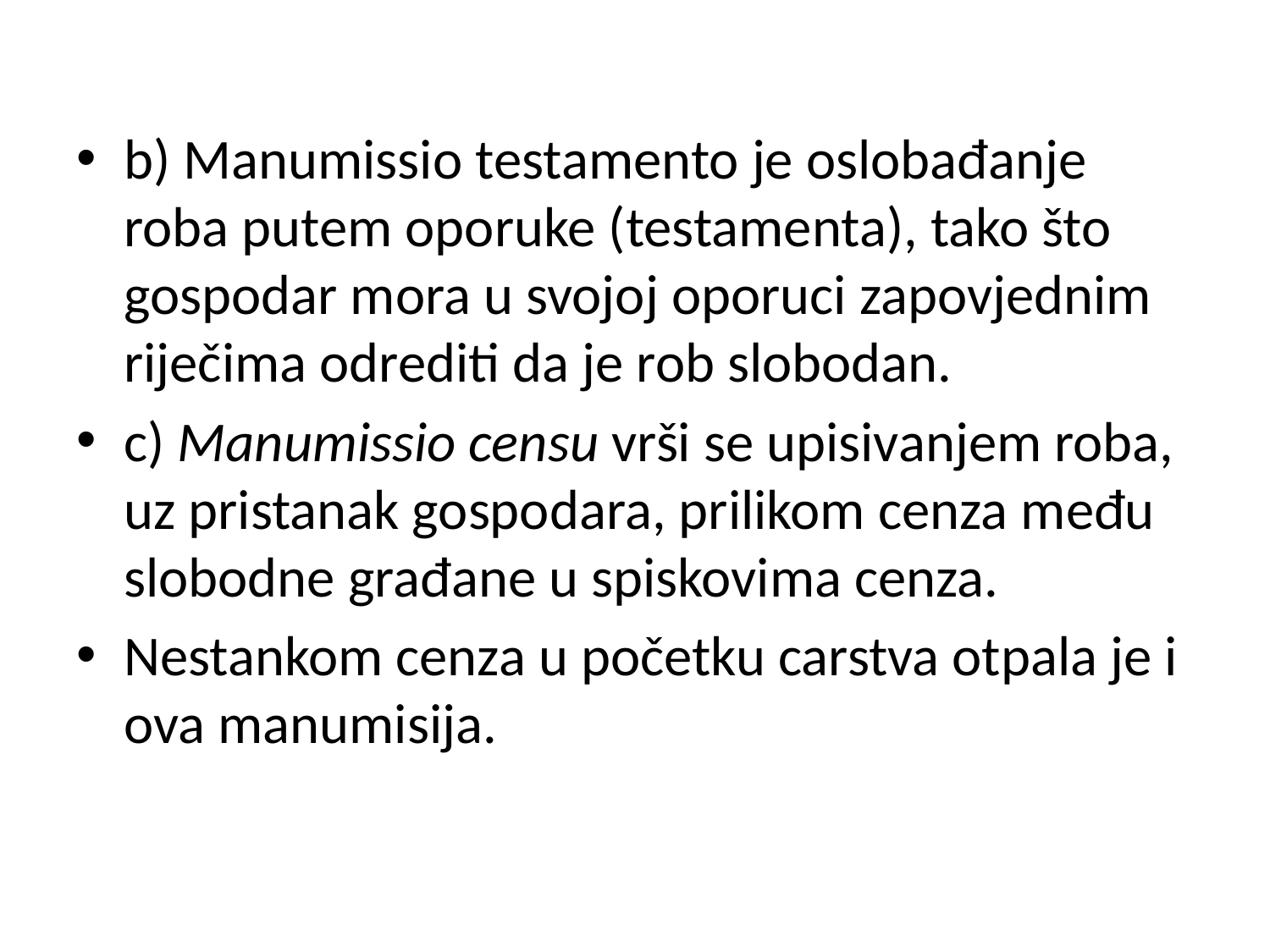

b) Manumissio testamento je oslobađanje roba putem oporuke (testamenta), tako što gospodar mora u svojoj oporuci zapovjednim riječima odrediti da je rob slobodan.
c) Manumissio censu vrši se upisivanjem roba, uz pristanak gospodara, prilikom cenza među slobodne građane u spiskovima cenza.
Nestankom cenza u početku carstva otpala je i ova manumisija.